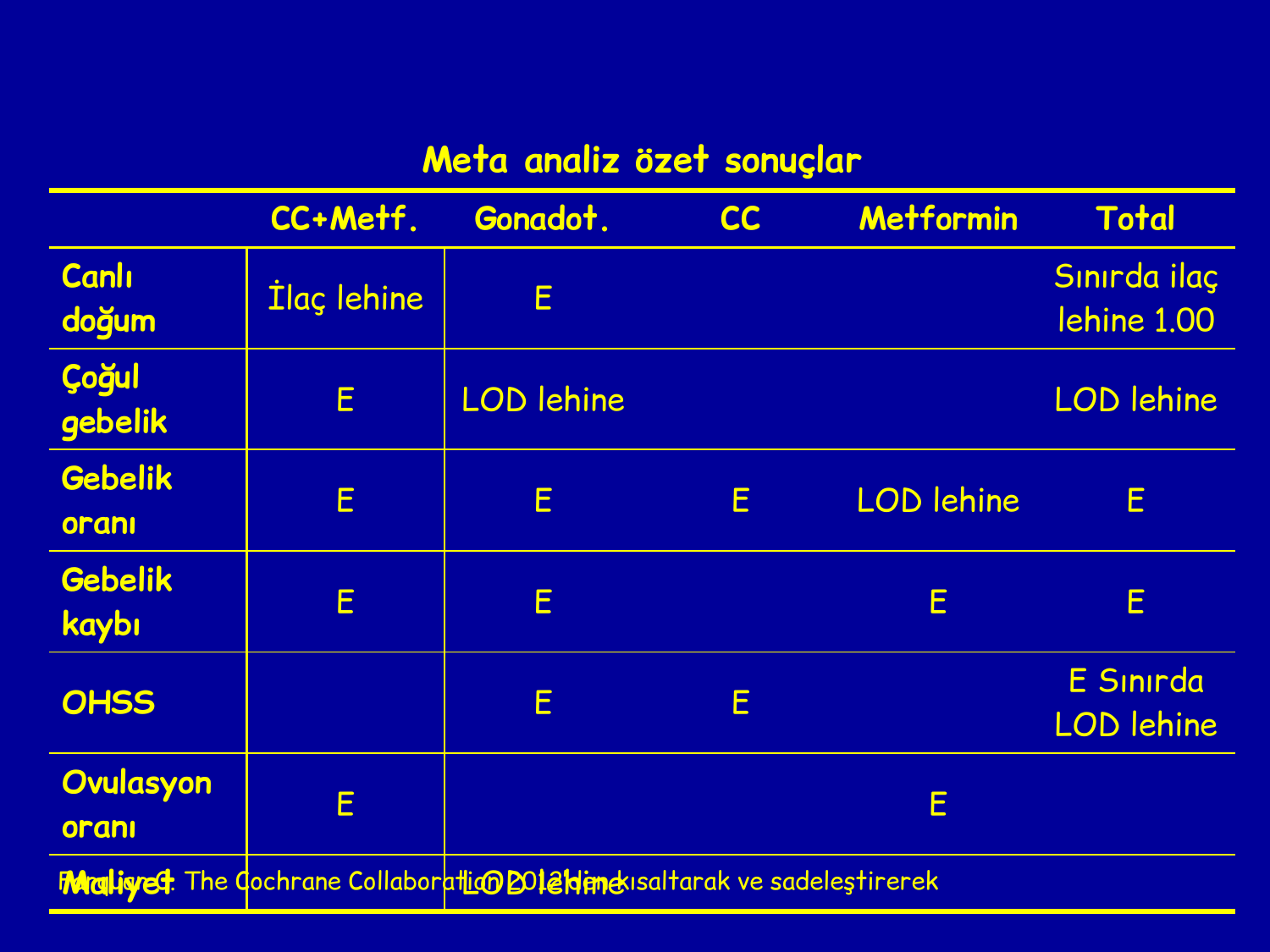

| Meta analiz özet sonuçlar |  |  |  |  |  |
| --- | --- | --- | --- | --- | --- |
|  | CC+Metf. | Gonadot. | CC | Metformin | Total |
| Canlı doğum | İlaç lehine | E |  |  | Sınırda ilaç lehine 1.00 |
| Çoğul gebelik | E | LOD lehine |  |  | LOD lehine |
| Gebelik oranı | E | E | E | LOD lehine | E |
| Gebelik kaybı | E | E |  | E | E |
| OHSS |  | E | E |  | E Sınırda LOD lehine |
| Ovulasyon oranı | E |  |  | E |  |
| Maliyet |  | LOD lehine |  |  |  |
Farquar C. The Cochrane Collaboration 2012’den kısaltarak ve sadeleştirerek